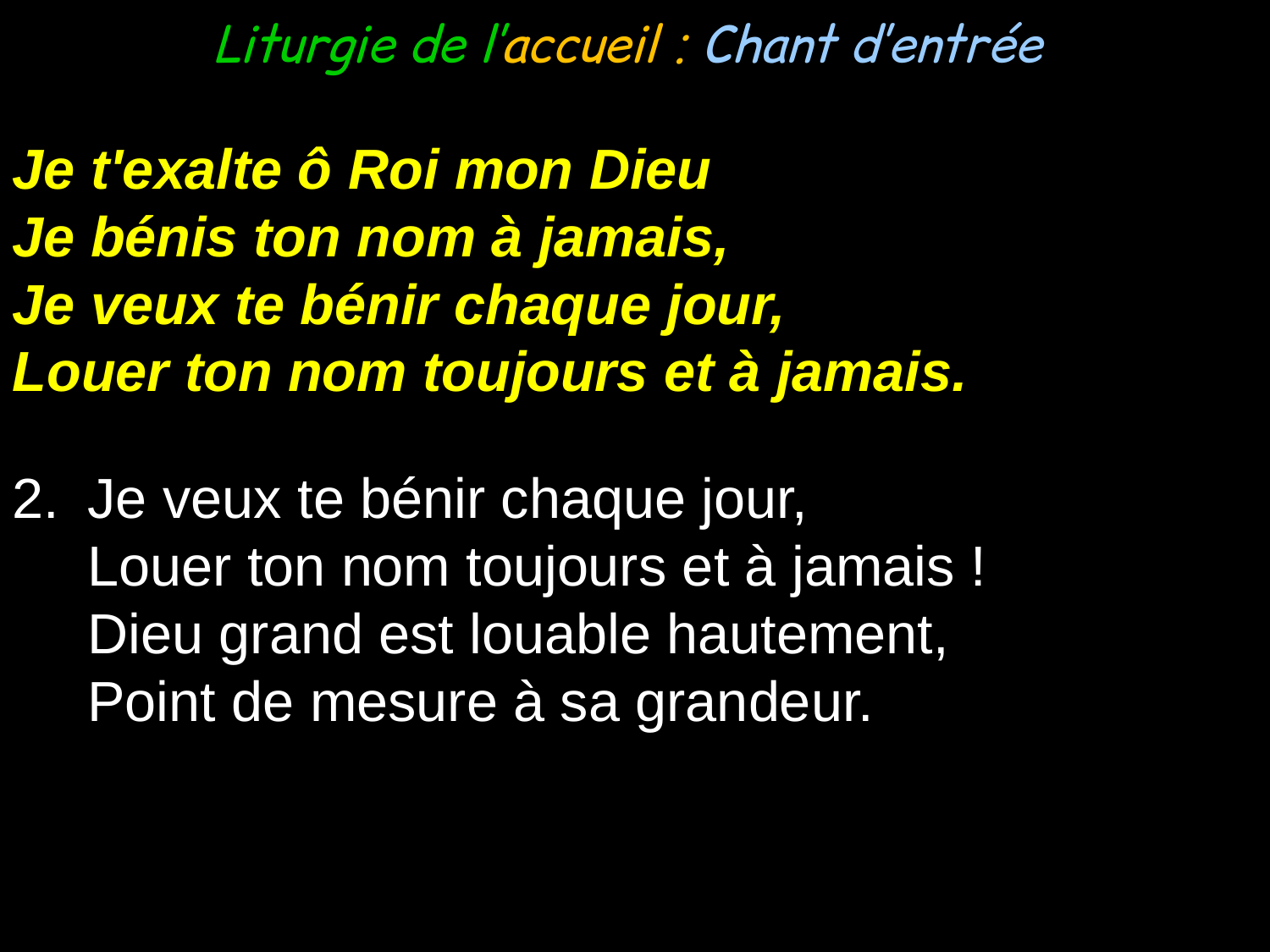

Liturgie de l’accueil : Chant d’entrée
Je t'exalte ô Roi mon Dieu
Je bénis ton nom à jamais,
Je veux te bénir chaque jour,
Louer ton nom toujours et à jamais.

Je veux te bénir chaque jour,
	Louer ton nom toujours et à jamais !
	Dieu grand est louable hautement,
	Point de mesure à sa grandeur.